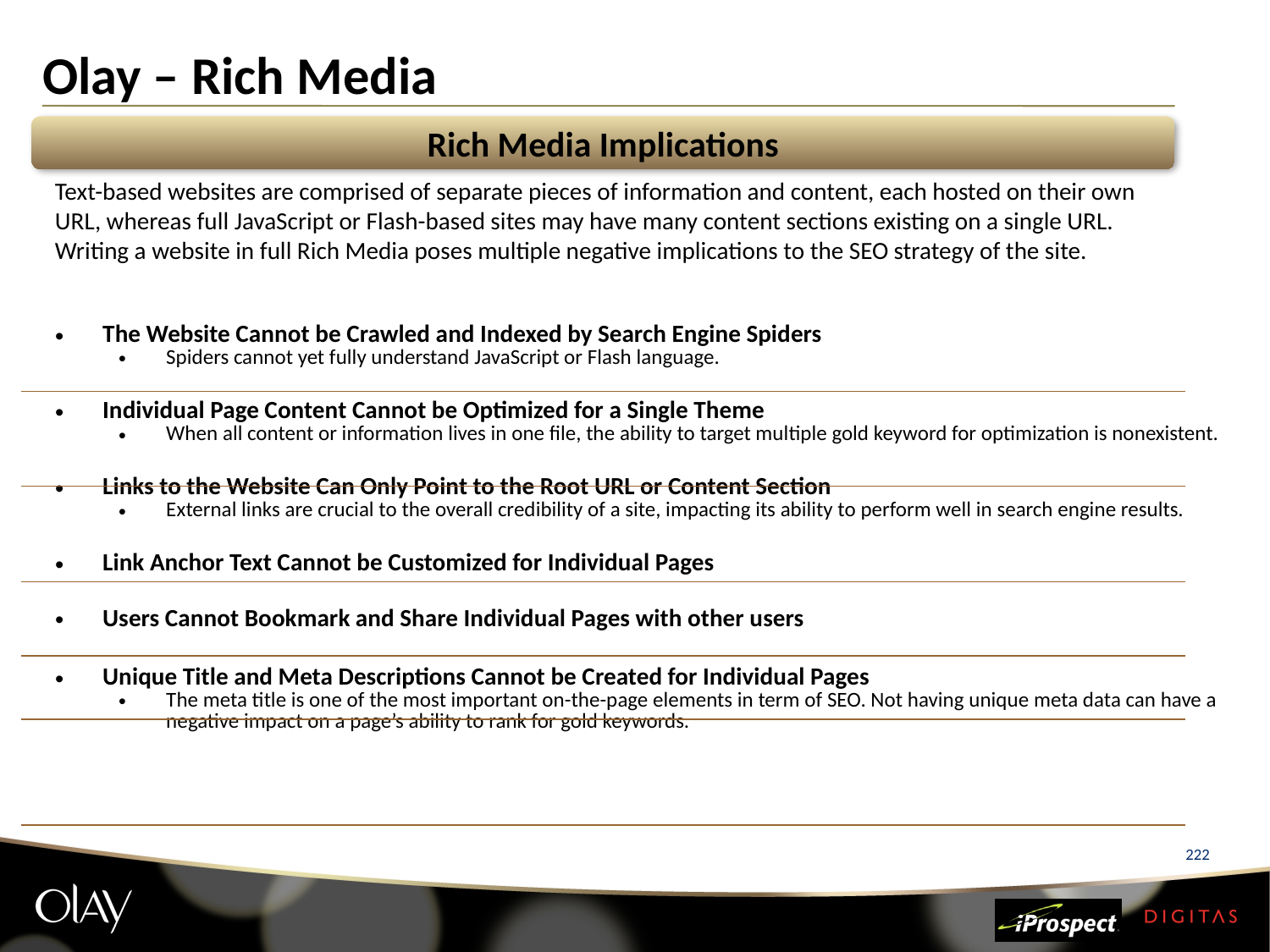

# Olay – Rich Media
Rich Media Implications
Text-based websites are comprised of separate pieces of information and content, each hosted on their own URL, whereas full JavaScript or Flash-based sites may have many content sections existing on a single URL. Writing a website in full Rich Media poses multiple negative implications to the SEO strategy of the site.
| The Website Cannot be Crawled and Indexed by Search Engine Spiders Spiders cannot yet fully understand JavaScript or Flash language. Individual Page Content Cannot be Optimized for a Single Theme When all content or information lives in one file, the ability to target multiple gold keyword for optimization is nonexistent. Links to the Website Can Only Point to the Root URL or Content Section External links are crucial to the overall credibility of a site, impacting its ability to perform well in search engine results. Link Anchor Text Cannot be Customized for Individual Pages Users Cannot Bookmark and Share Individual Pages with other users Unique Title and Meta Descriptions Cannot be Created for Individual Pages The meta title is one of the most important on-the-page elements in term of SEO. Not having unique meta data can have a negative impact on a page’s ability to rank for gold keywords. |  |
| --- | --- |
222